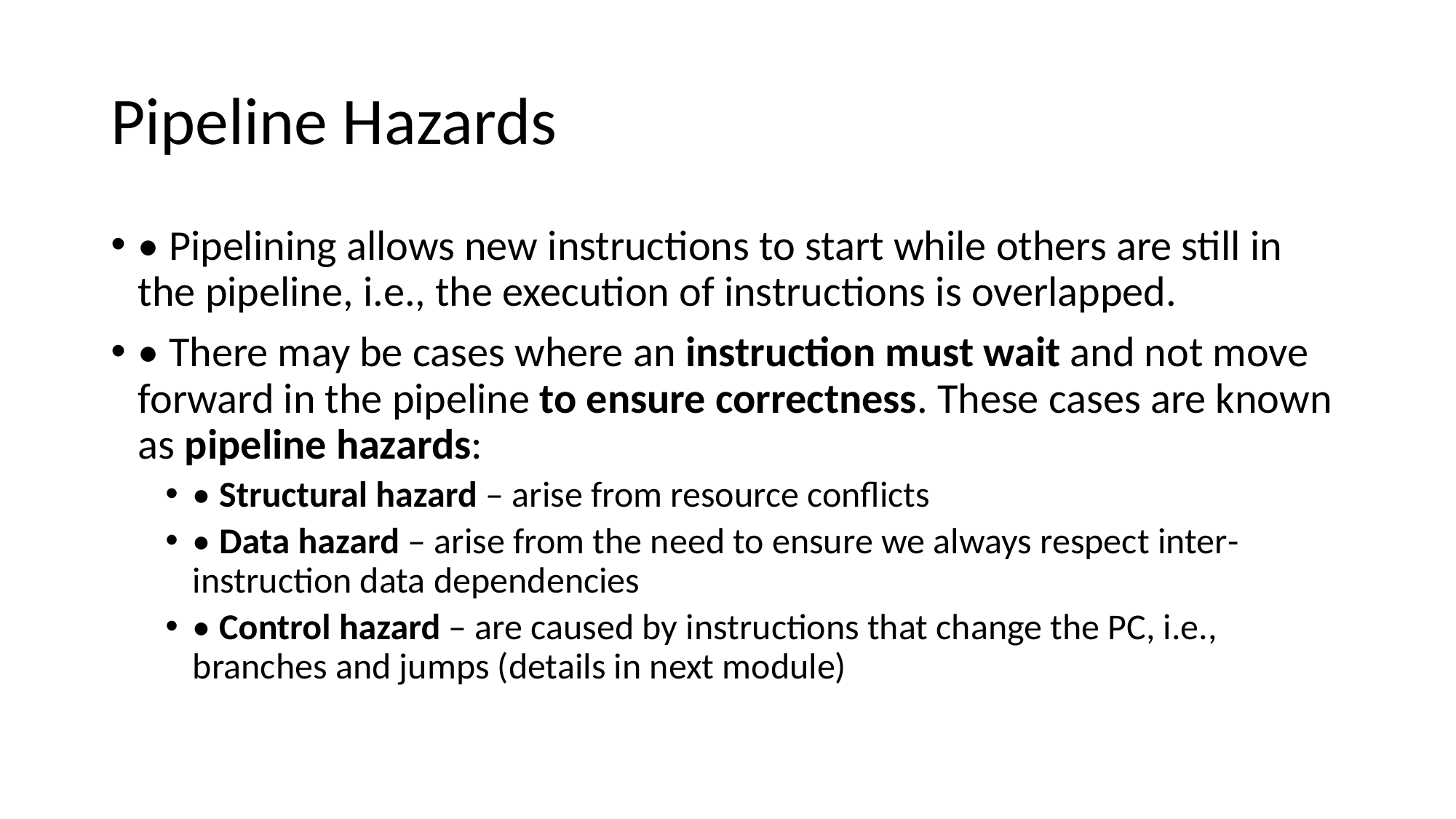

# Pipeline Hazards
• Pipelining allows new instructions to start while others are still in the pipeline, i.e., the execution of instructions is overlapped.
• There may be cases where an instruction must wait and not move forward in the pipeline to ensure correctness. These cases are known as pipeline hazards:
• Structural hazard – arise from resource conflicts
• Data hazard – arise from the need to ensure we always respect inter-instruction data dependencies
• Control hazard – are caused by instructions that change the PC, i.e., branches and jumps (details in next module)